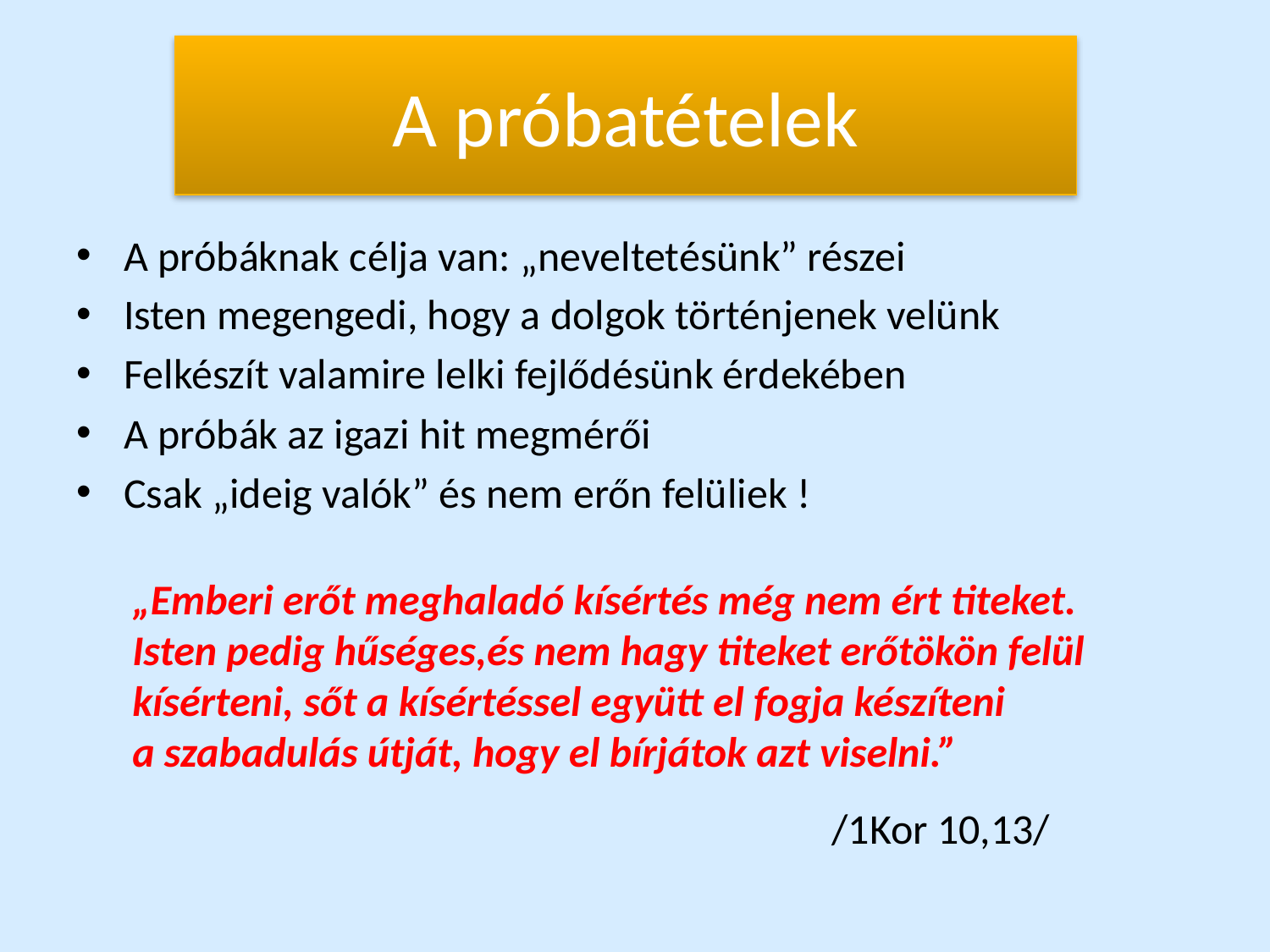

# A próbatételek
A próbáknak célja van: „neveltetésünk” részei
Isten megengedi, hogy a dolgok történjenek velünk
Felkészít valamire lelki fejlődésünk érdekében
A próbák az igazi hit megmérői
Csak „ideig valók” és nem erőn felüliek !
„Emberi erőt meghaladó kísértés még nem ért titeket.
Isten pedig hűséges,és nem hagy titeket erőtökön felül
kísérteni, sőt a kísértéssel együtt el fogja készíteni
a szabadulás útját, hogy el bírjátok azt viselni.”
/1Kor 10,13/